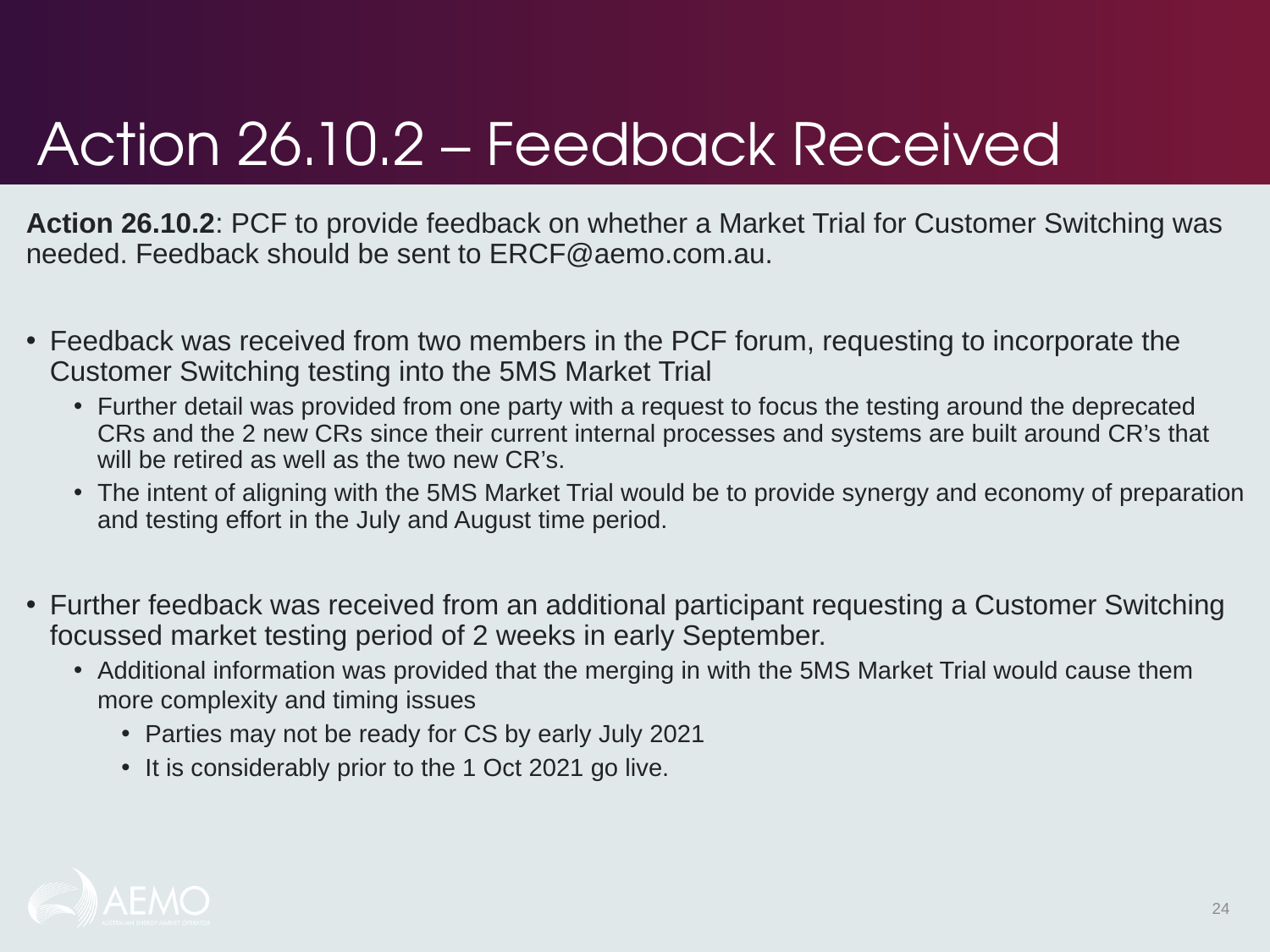

# Action 26.10.2 – Feedback Received
Action 26.10.2: PCF to provide feedback on whether a Market Trial for Customer Switching was needed. Feedback should be sent to ERCF@aemo.com.au.

Feedback was received from two members in the PCF forum, requesting to incorporate the Customer Switching testing into the 5MS Market Trial
Further detail was provided from one party with a request to focus the testing around the deprecated CRs and the 2 new CRs since their current internal processes and systems are built around CR’s that will be retired as well as the two new CR’s.
The intent of aligning with the 5MS Market Trial would be to provide synergy and economy of preparation and testing effort in the July and August time period.

Further feedback was received from an additional participant requesting a Customer Switching focussed market testing period of 2 weeks in early September.
Additional information was provided that the merging in with the 5MS Market Trial would cause them more complexity and timing issues
Parties may not be ready for CS by early July 2021
It is considerably prior to the 1 Oct 2021 go live.
24